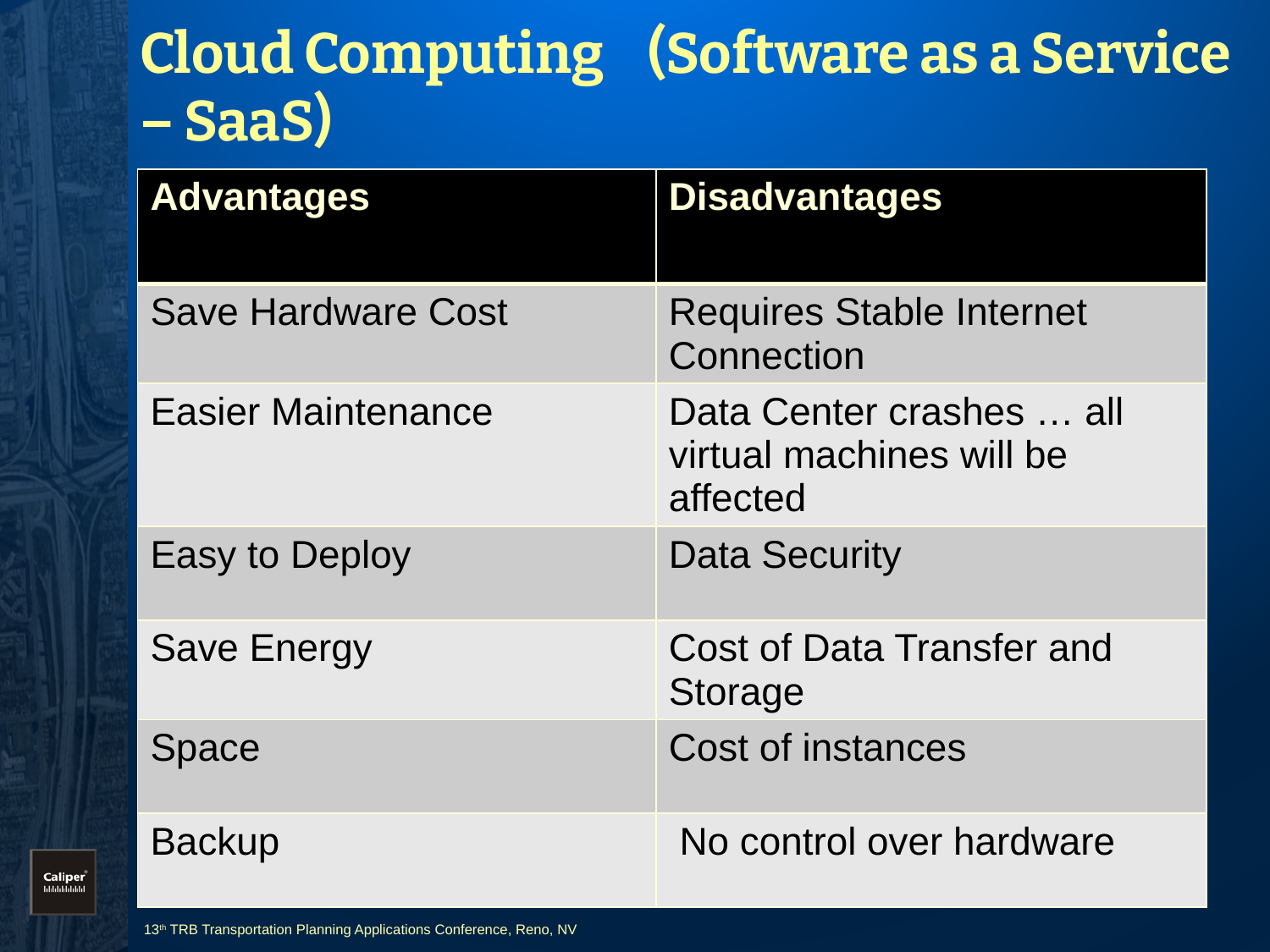

# Cloud Computing	(Software as a Service – SaaS)
| Advantages | Disadvantages |
| --- | --- |
| Save Hardware Cost | Requires Stable Internet Connection |
| Easier Maintenance | Data Center crashes … all virtual machines will be affected |
| Easy to Deploy | Data Security |
| Save Energy | Cost of Data Transfer and Storage |
| Space | Cost of instances |
| Backup | No control over hardware |